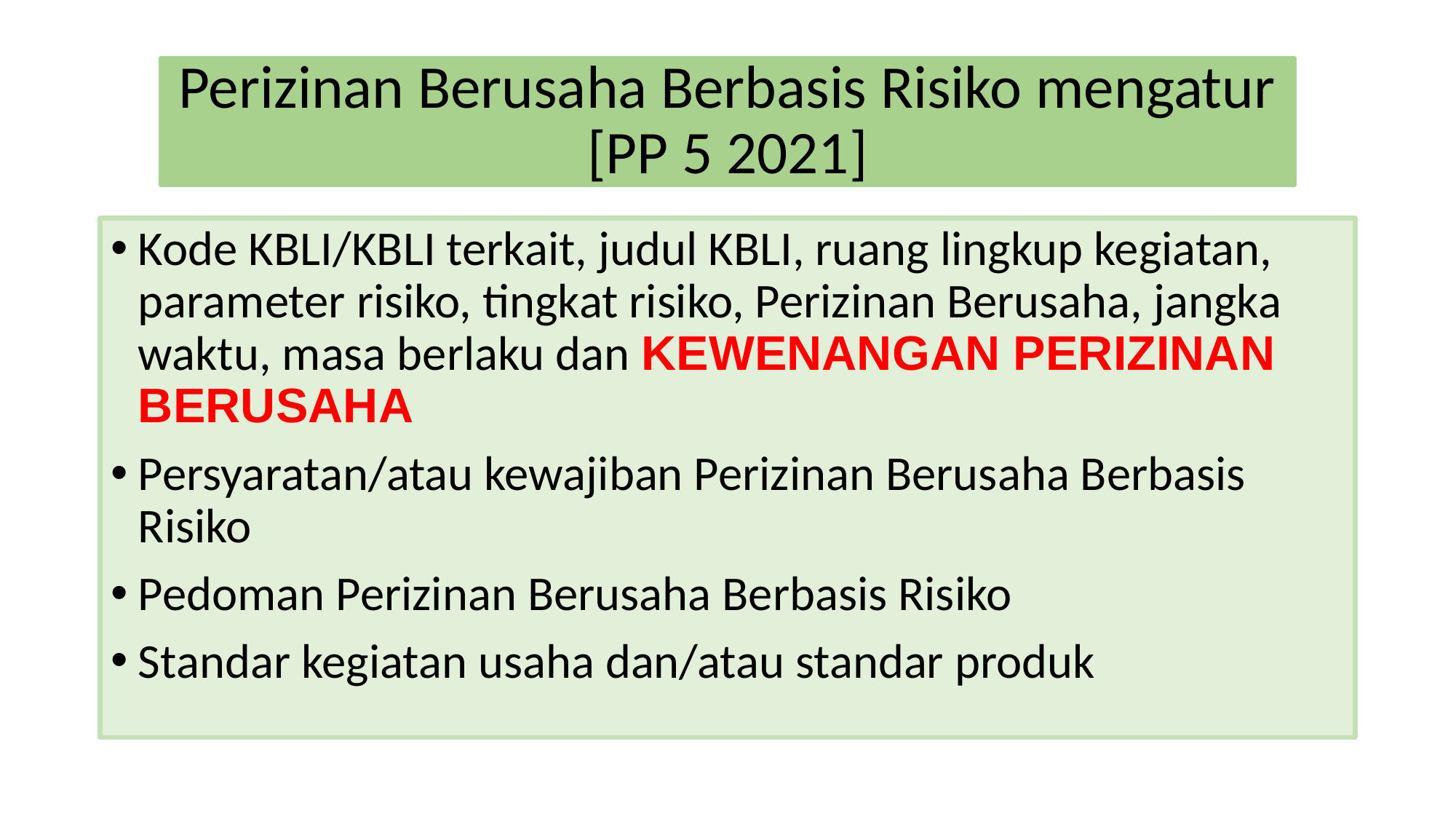

# Perizinan Berusaha Berbasis Risiko mengatur [PP 5 2021]
Kode KBLI/KBLI terkait, judul KBLI, ruang lingkup kegiatan, parameter risiko, tingkat risiko, Perizinan Berusaha, jangka waktu, masa berlaku dan KEWENANGAN PERIZINAN BERUSAHA
Persyaratan/atau kewajiban Perizinan Berusaha Berbasis Risiko
Pedoman Perizinan Berusaha Berbasis Risiko
Standar kegiatan usaha dan/atau standar produk